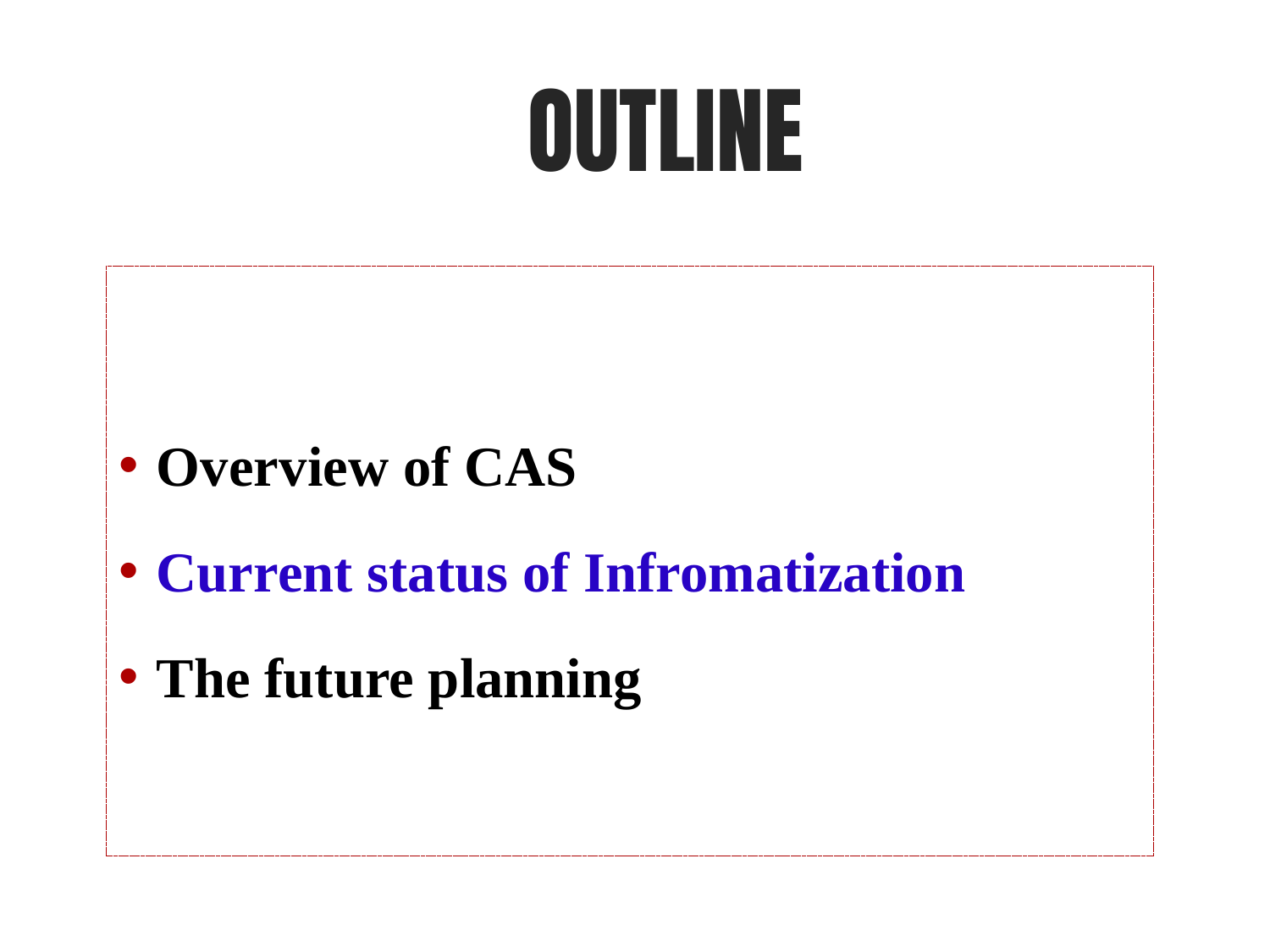

# OUTLINE
Overview of CAS
Current status of Infromatization
The future planning